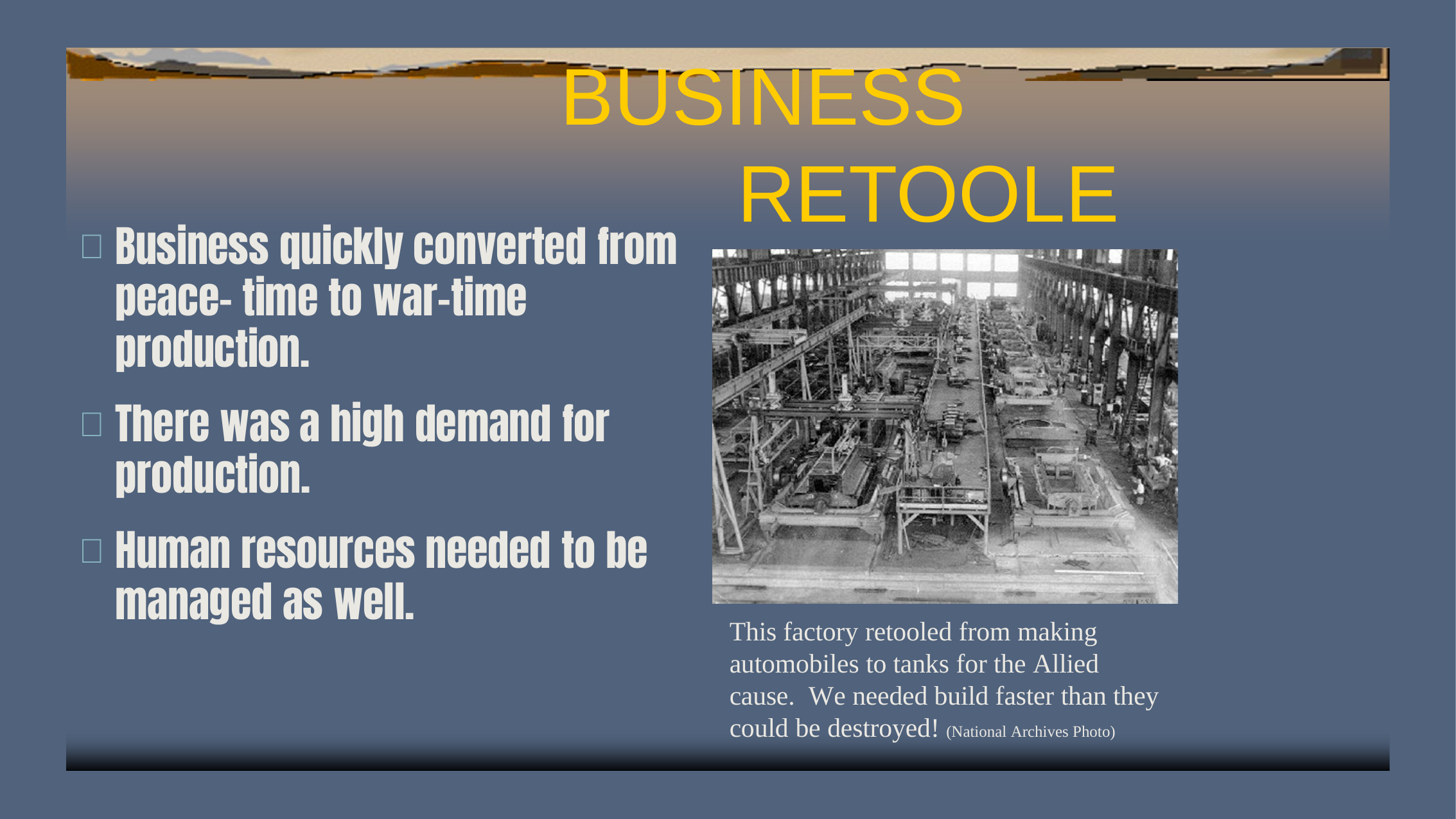

# BUSINESS
RETOOLED:
Business quickly converted from peace- time to war-time production.

There was a high demand for production.

Human resources needed to be managed as well.

This factory retooled from making automobiles to tanks for the Allied cause.  We needed build faster than they could be destroyed! (National Archives Photo)